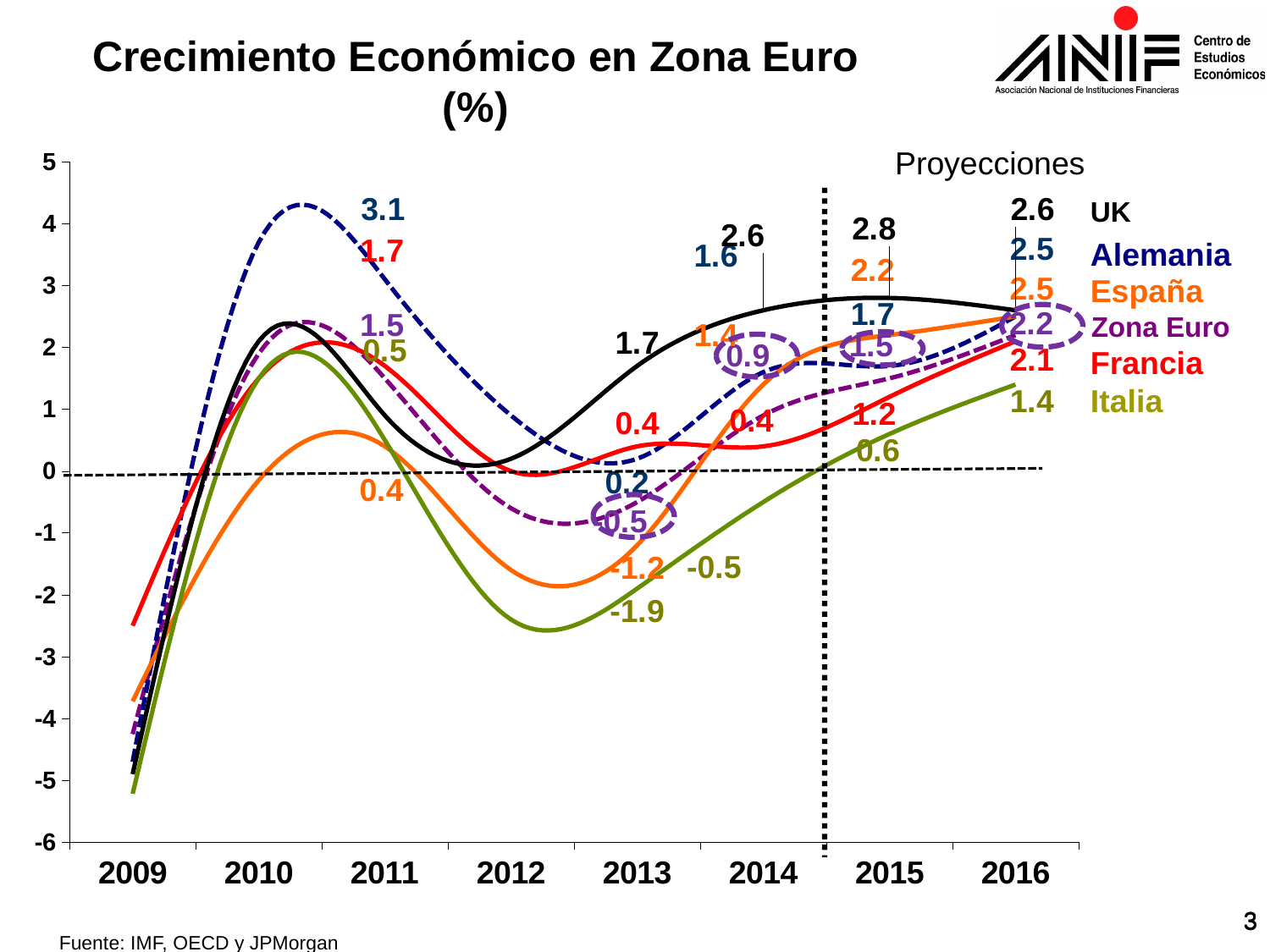

Crecimiento Económico en Zona Euro
(%)

### Chart

| Category |  |  |  |  |  |  |
|---|---|---|---|---|---|---|
| 2009 | -4.252 | -4.7 | -2.5 | -3.722 | -4.9 | -5.217 |
| 2010 | 1.9 | 3.7 | 1.5 | -0.147 | 2.1 | 1.5 |
| 2011 | 1.5 | 3.1 | 1.7 | 0.4 | 0.9 | 0.5 |
| 2012 | -0.6 | 0.9 | 0.0 | -1.6 | 0.2 | -2.4 |
| 2013 | -0.5 | 0.2 | 0.4 | -1.2 | 1.7 | -1.9 |
| 2014 | 0.9 | 1.6 | 0.4 | 1.4 | 2.6 | -0.5 |
| 2015 | 1.5 | 1.7 | 1.2 | 2.2 | 2.8 | 0.6 |
| 2016 | 2.2 | 2.5 | 2.1 | 2.5 | 2.6 | 1.4 |
Proyecciones

UK
Alemania
España

Zona Euro

Francia
Italia

3
3
3
Fuente: IMF, OECD y JPMorgan